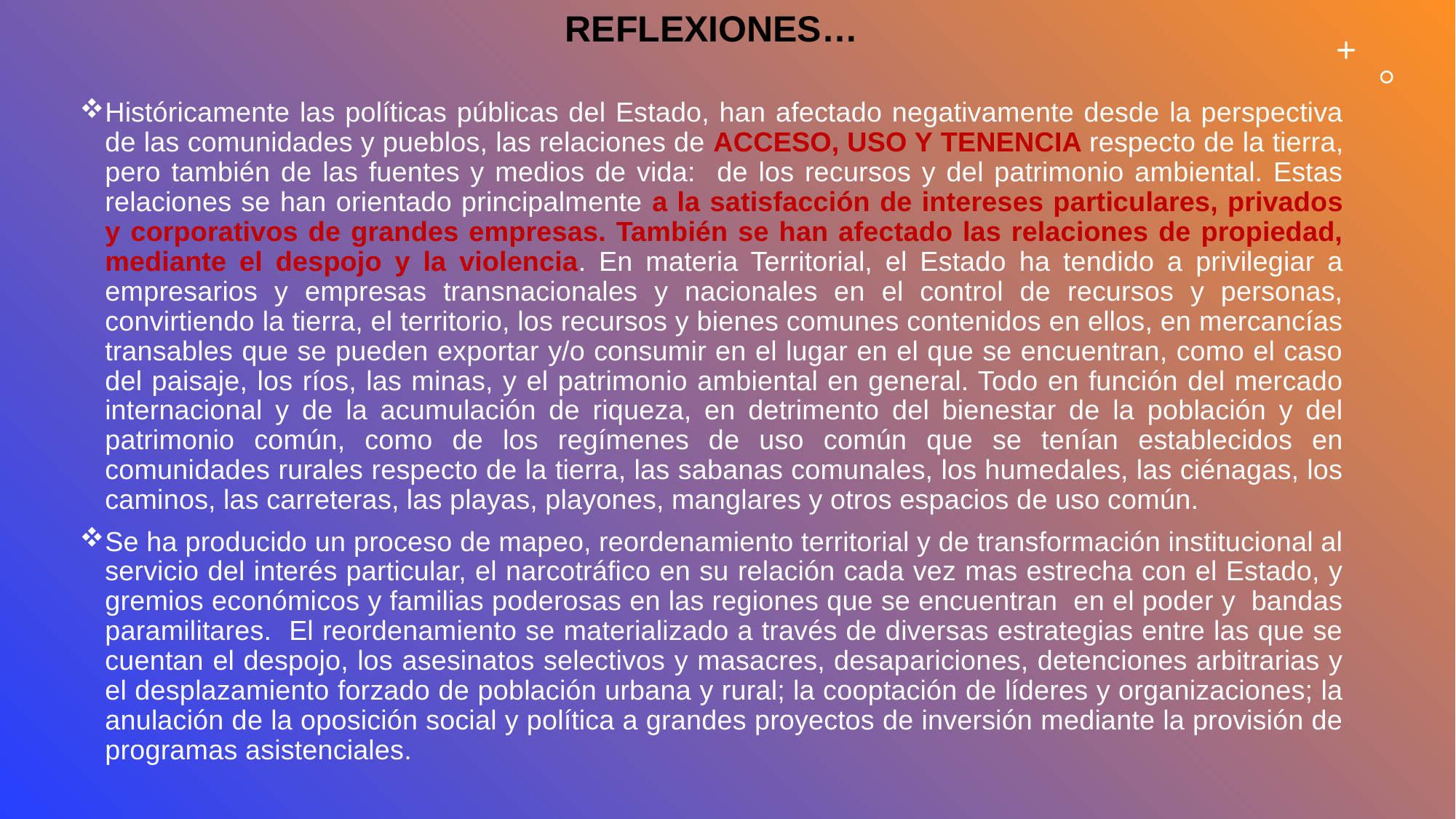

# Reflexiones…

Históricamente las políticas públicas del Estado, han afectado negativamente desde la perspectiva de las comunidades y pueblos, las relaciones de ACCESO, USO Y TENENCIA respecto de la tierra, pero también de las fuentes y medios de vida:  de los recursos y del patrimonio ambiental. Estas relaciones se han orientado principalmente a la satisfacción de intereses particulares, privados y corporativos de grandes empresas. También se han afectado las relaciones de propiedad, mediante el despojo y la violencia. En materia Territorial, el Estado ha tendido a privilegiar a empresarios y empresas transnacionales y nacionales en el control de recursos y personas, convirtiendo la tierra, el territorio, los recursos y bienes comunes contenidos en ellos, en mercancías transables que se pueden exportar y/o consumir en el lugar en el que se encuentran, como el caso del paisaje, los ríos, las minas, y el patrimonio ambiental en general. Todo en función del mercado internacional y de la acumulación de riqueza, en detrimento del bienestar de la población y del patrimonio común, como de los regímenes de uso común que se tenían establecidos en comunidades rurales respecto de la tierra, las sabanas comunales, los humedales, las ciénagas, los caminos, las carreteras, las playas, playones, manglares y otros espacios de uso común.
Se ha producido un proceso de mapeo, reordenamiento territorial y de transformación institucional al servicio del interés particular, el narcotráfico en su relación cada vez mas estrecha con el Estado, y gremios económicos y familias poderosas en las regiones que se encuentran  en el poder y  bandas paramilitares.  El reordenamiento se materializado a través de diversas estrategias entre las que se cuentan el despojo, los asesinatos selectivos y masacres, desapariciones, detenciones arbitrarias y el desplazamiento forzado de población urbana y rural; la cooptación de líderes y organizaciones; la anulación de la oposición social y política a grandes proyectos de inversión mediante la provisión de programas asistenciales.